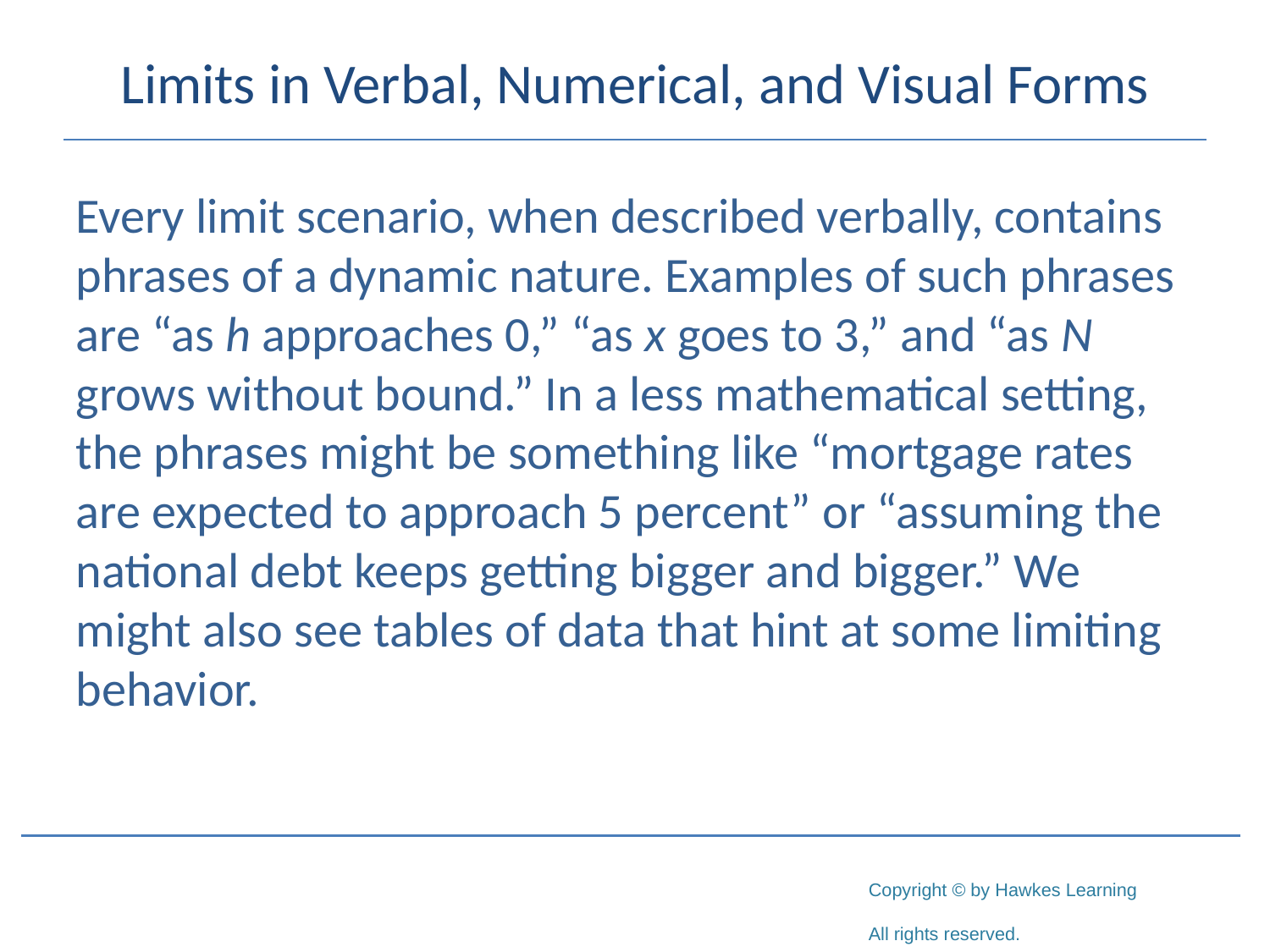

# Limits in Verbal, Numerical, and Visual Forms
Every limit scenario, when described verbally, contains phrases of a dynamic nature. Examples of such phrases are “as h approaches 0,” “as x goes to 3,” and “as N grows without bound.” In a less mathematical setting, the phrases might be something like “mortgage rates are expected to approach 5 percent” or “assuming the national debt keeps getting bigger and bigger.” We might also see tables of data that hint at some limiting behavior.